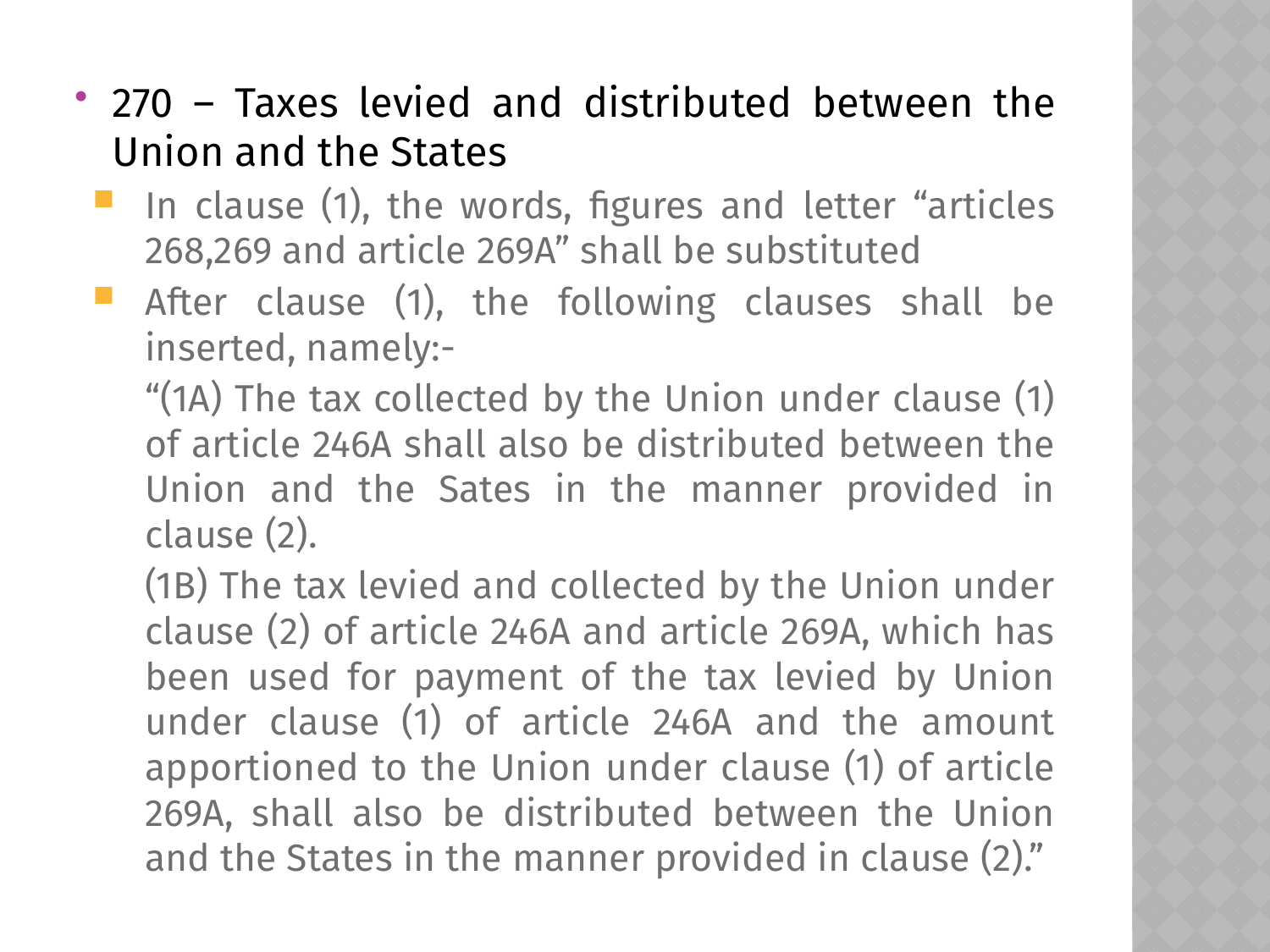

270 – Taxes levied and distributed between the Union and the States
In clause (1), the words, figures and letter “articles 268,269 and article 269A” shall be substituted
After clause (1), the following clauses shall be inserted, namely:-
	“(1A) The tax collected by the Union under clause (1) of article 246A shall also be distributed between the Union and the Sates in the manner provided in clause (2).
	(1B) The tax levied and collected by the Union under clause (2) of article 246A and article 269A, which has been used for payment of the tax levied by Union under clause (1) of article 246A and the amount apportioned to the Union under clause (1) of article 269A, shall also be distributed between the Union and the States in the manner provided in clause (2).”